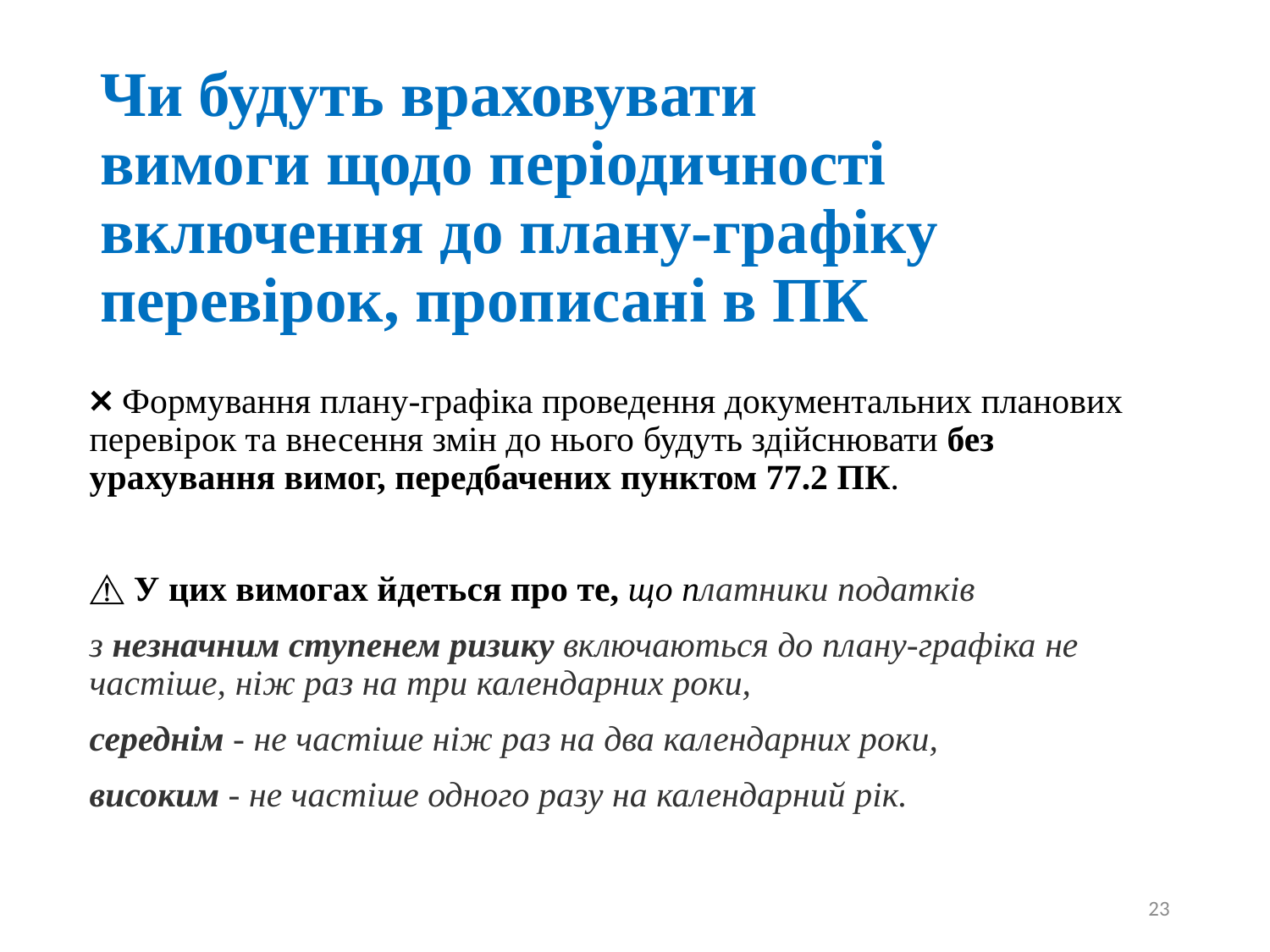

# Чи будуть враховувати вимоги щодо періодичності включення до плану-графіку перевірок, прописані в ПК
❌ Формування плану-графіка проведення документальних планових перевірок та внесення змін до нього будуть здійснювати без урахування вимог, передбачених пунктом 77.2 ПК.

⚠️ У цих вимогах йдеться про те, що платники податків
з незначним ступенем ризику включаються до плану-графіка не частіше, ніж раз на три календарних роки,
середнім - не частіше ніж раз на два календарних роки,
високим - не частіше одного разу на календарний рік.

23